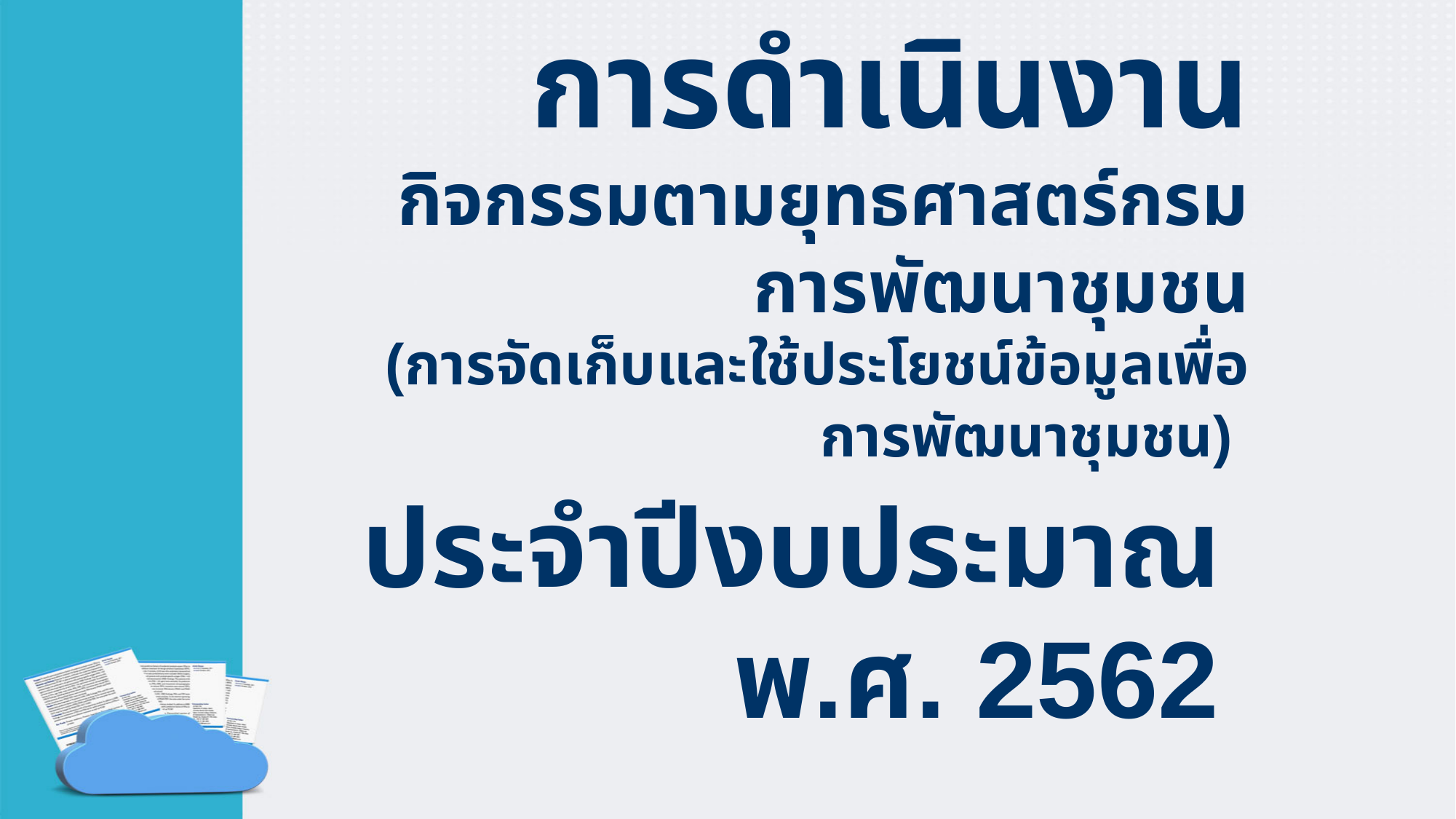

การดำเนินงาน
กิจกรรมตามยุทธศาสตร์กรมการพัฒนาชุมชน
(การจัดเก็บและใช้ประโยชน์ข้อมูลเพื่อการพัฒนาชุมชน)
ประจำปีงบประมาณ
พ.ศ. 2562